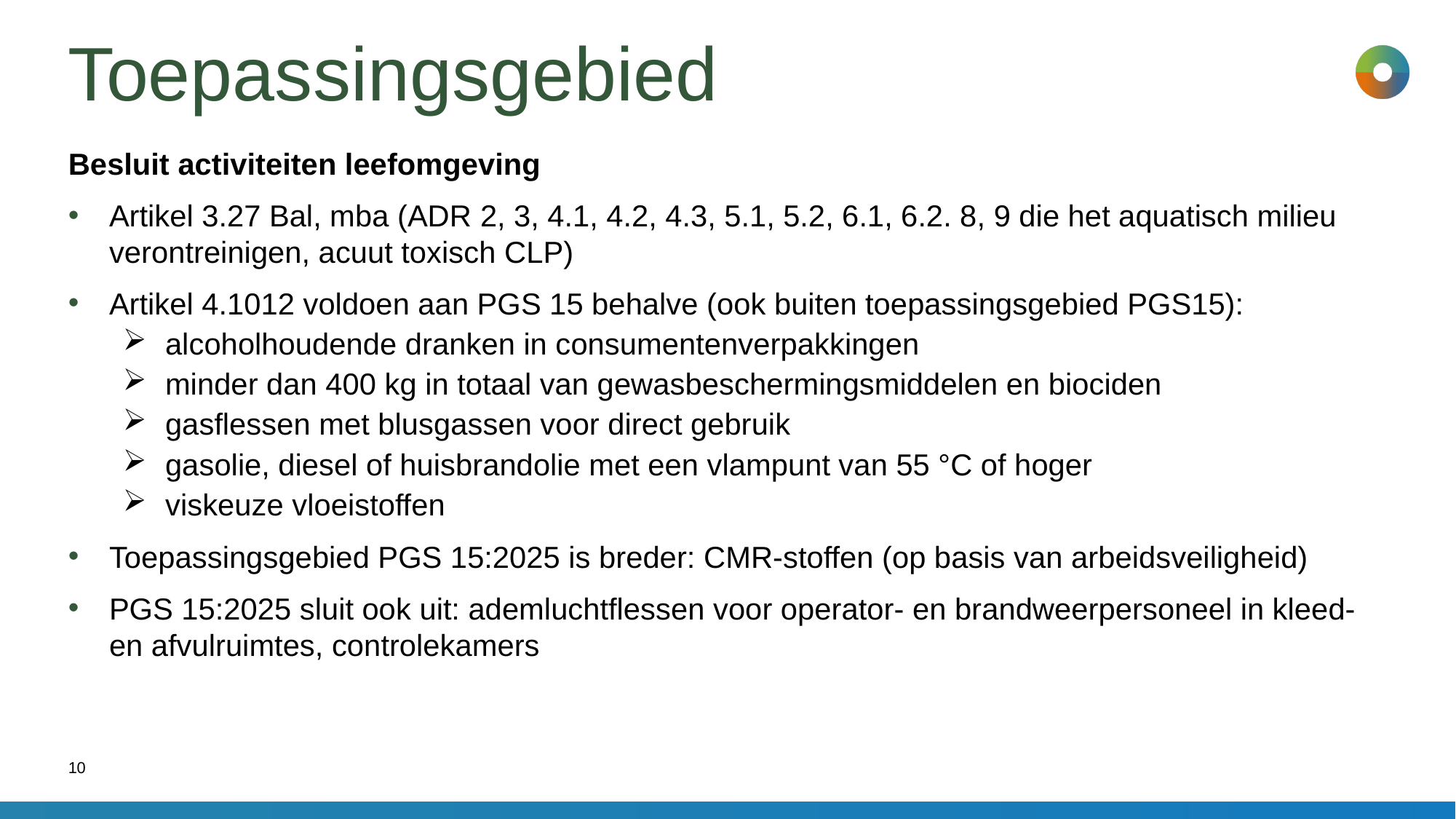

# Toepassingsgebied
Besluit activiteiten leefomgeving
Artikel 3.27 Bal, mba (ADR 2, 3, 4.1, 4.2, 4.3, 5.1, 5.2, 6.1, 6.2. 8, 9 die het aquatisch milieu verontreinigen, acuut toxisch CLP)
Artikel 4.1012 voldoen aan PGS 15 behalve (ook buiten toepassingsgebied PGS15):
 alcoholhoudende dranken in consumentenverpakkingen
 minder dan 400 kg in totaal van gewasbeschermingsmiddelen en biociden
 gasflessen met blusgassen voor direct gebruik
 gasolie, diesel of huisbrandolie met een vlampunt van 55 °C of hoger
 viskeuze vloeistoffen
Toepassingsgebied PGS 15:2025 is breder: CMR-stoffen (op basis van arbeidsveiligheid)
PGS 15:2025 sluit ook uit: ademluchtflessen voor operator- en brandweerpersoneel in kleed-  en afvulruimtes, controlekamers

10